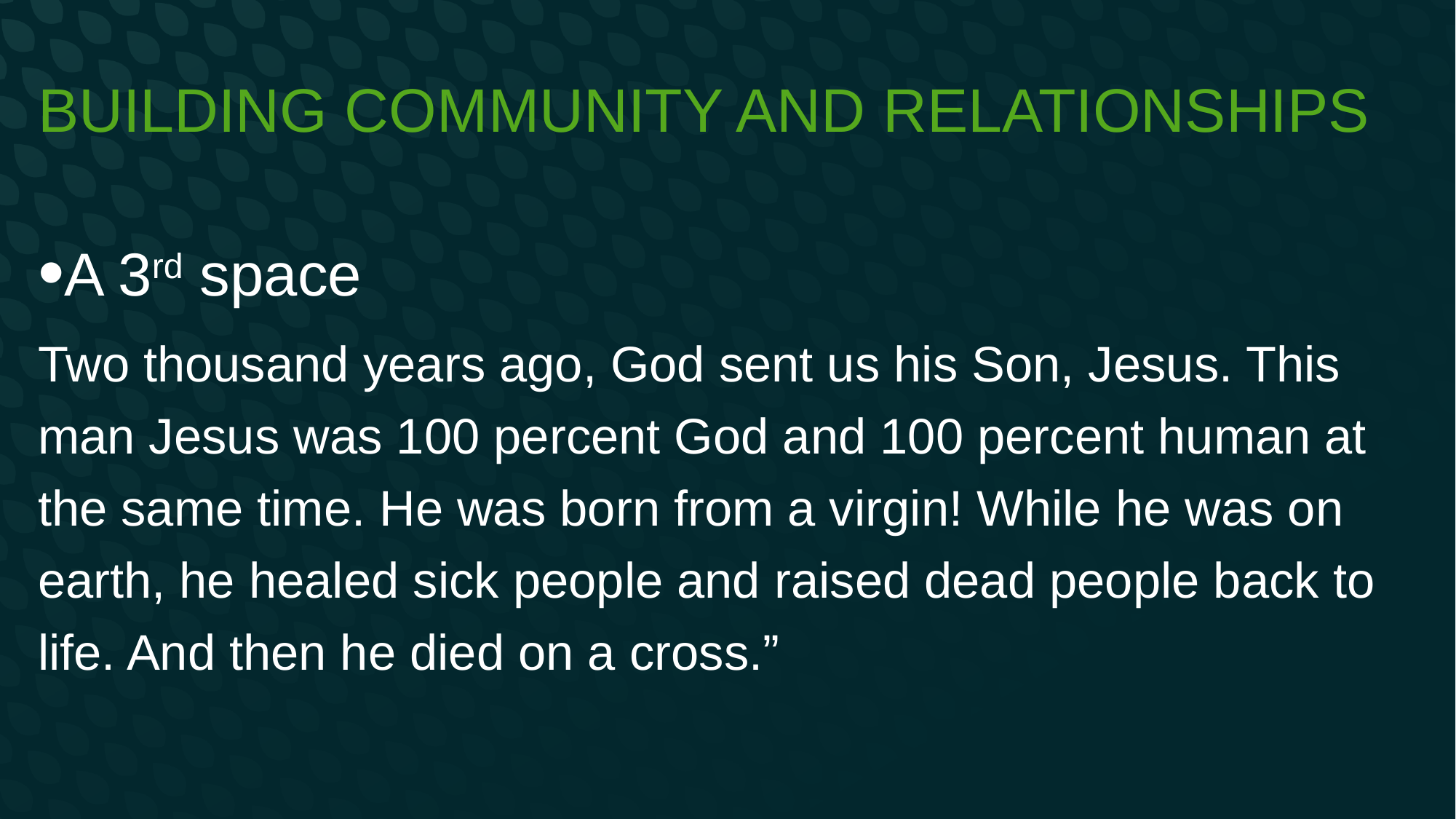

# Building community and relationships
A 3rd space
Two thousand years ago, God sent us his Son, Jesus. This man Jesus was 100 percent God and 100 percent human at the same time. He was born from a virgin! While he was on earth, he healed sick people and raised dead people back to life. And then he died on a cross.”